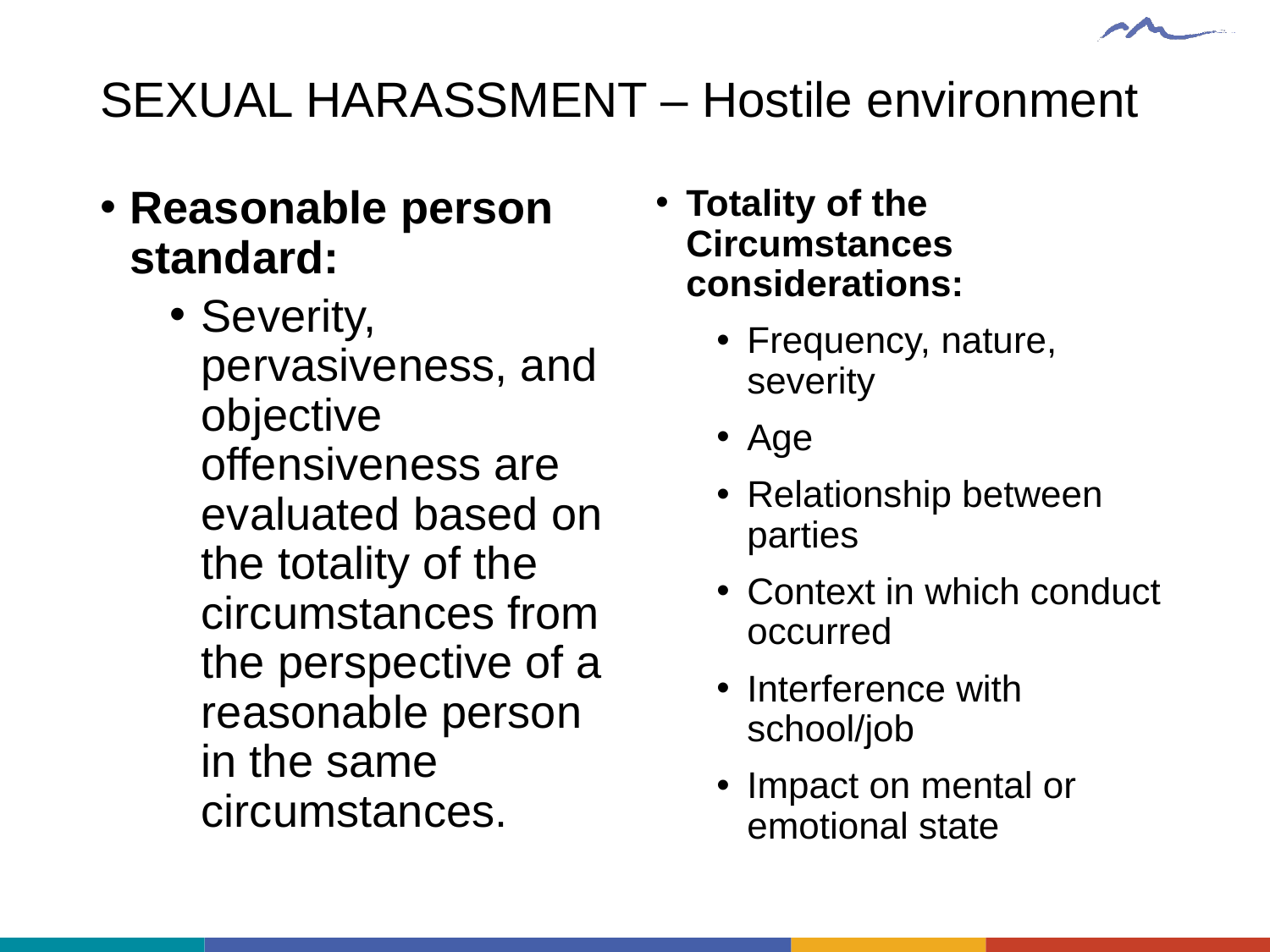

# SEXUAL HARASSMENT – Hostile environment
Reasonable person standard:
Severity, pervasiveness, and objective offensiveness are evaluated based on the totality of the circumstances from the perspective of a reasonable person in the same circumstances.
Totality of the Circumstances considerations:
Frequency, nature, severity
Age
Relationship between parties
Context in which conduct occurred
Interference with school/job
Impact on mental or emotional state